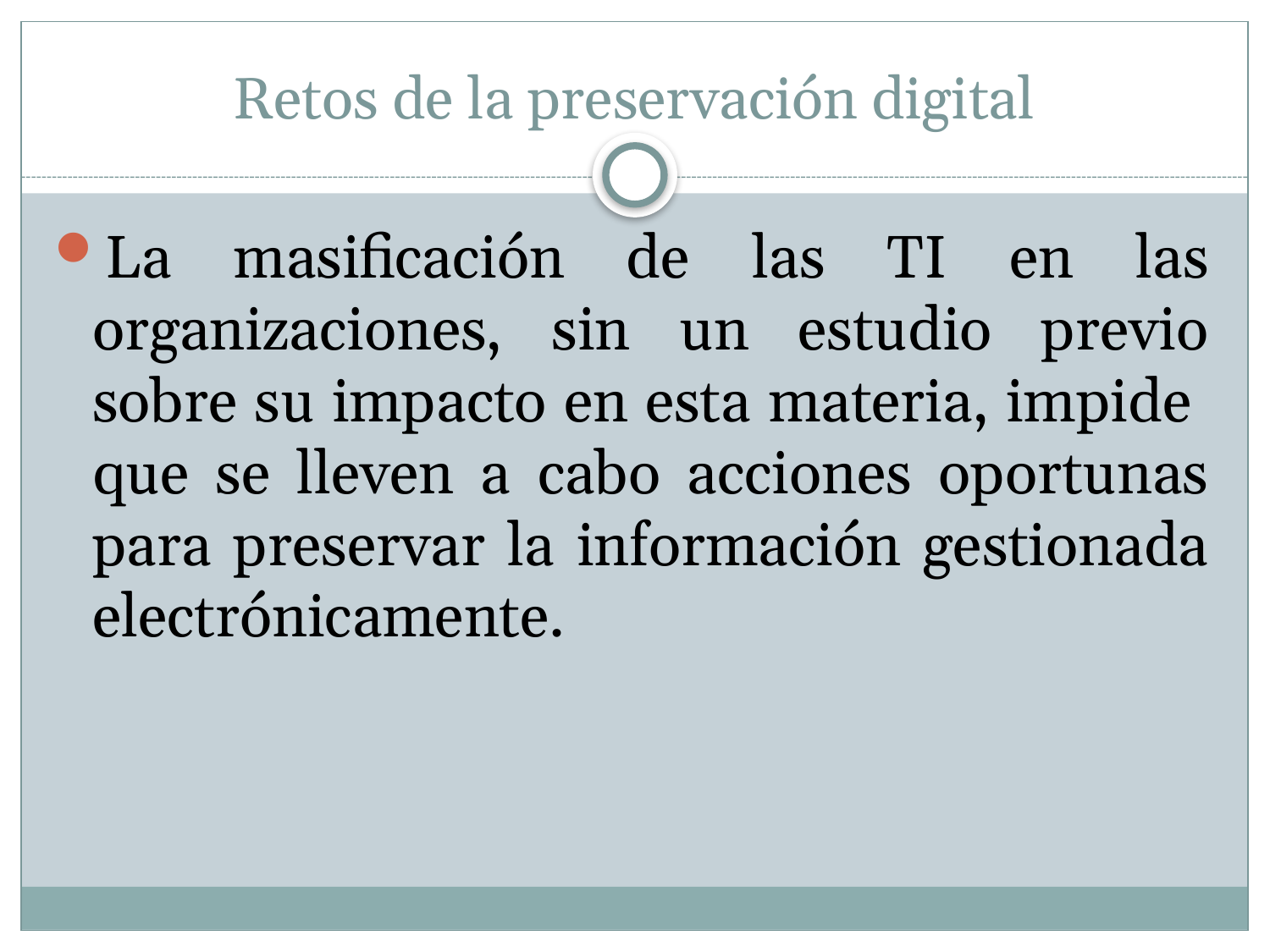

# Retos de la preservación digital
La masificación de las TI en las organizaciones, sin un estudio previo sobre su impacto en esta materia, impide  que se lleven a cabo acciones oportunas para preservar la información gestionada electrónicamente.